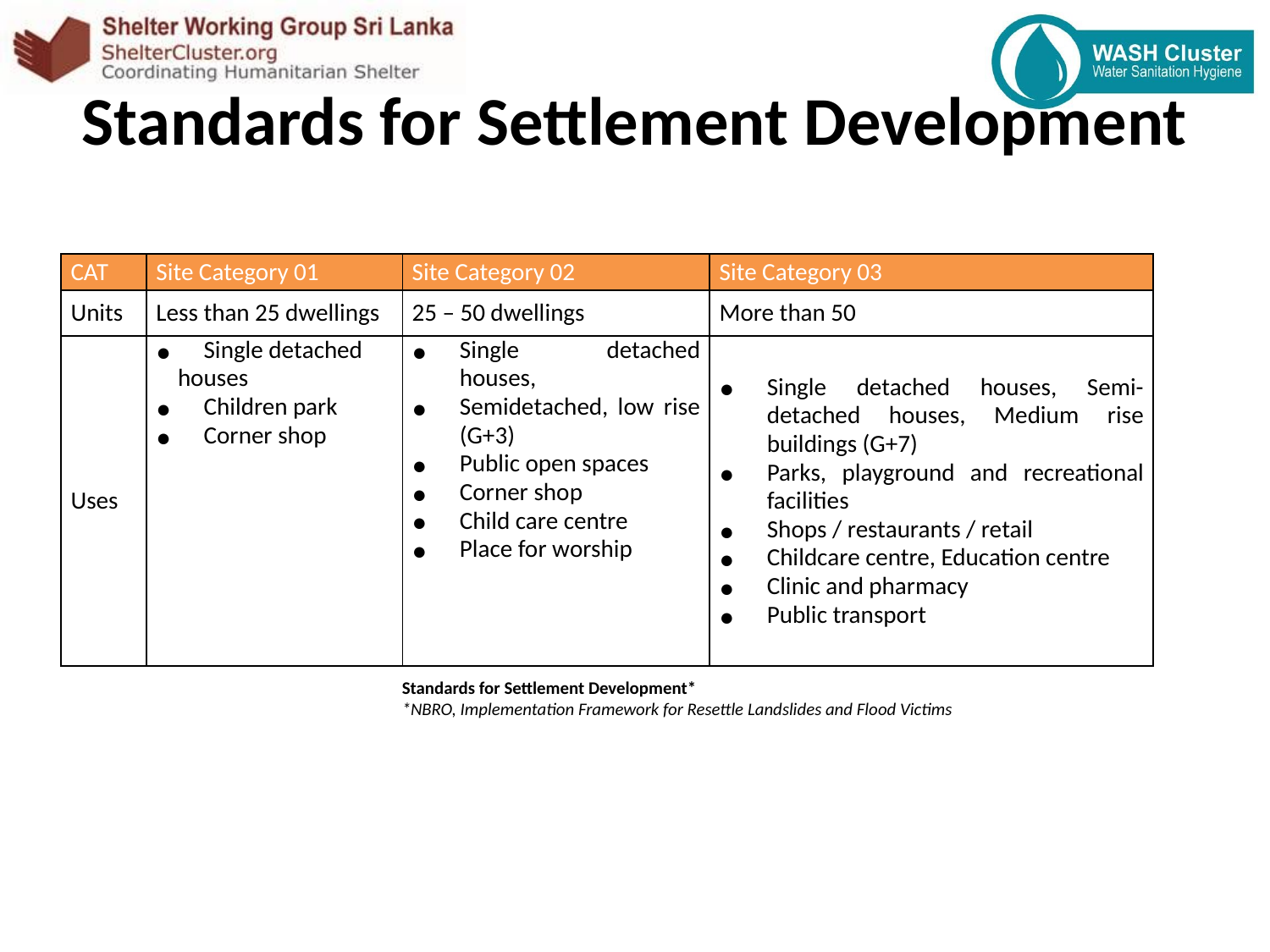

# Standards for Settlement Development
| CAT | Site Category 01 | Site Category 02 | Site Category 03 |
| --- | --- | --- | --- |
| Units | Less than 25 dwellings | 25 – 50 dwellings | More than 50 |
| Uses | Single detached houses Children park Corner shop | Single detached houses, Semidetached, low rise (G+3) Public open spaces Corner shop Child care centre Place for worship | Single detached houses, Semi- detached houses, Medium rise buildings (G+7) Parks, playground and recreational facilities Shops / restaurants / retail Childcare centre, Education centre Clinic and pharmacy Public transport |
Standards for Settlement Development*
*NBRO, Implementation Framework for Resettle Landslides and Flood Victims